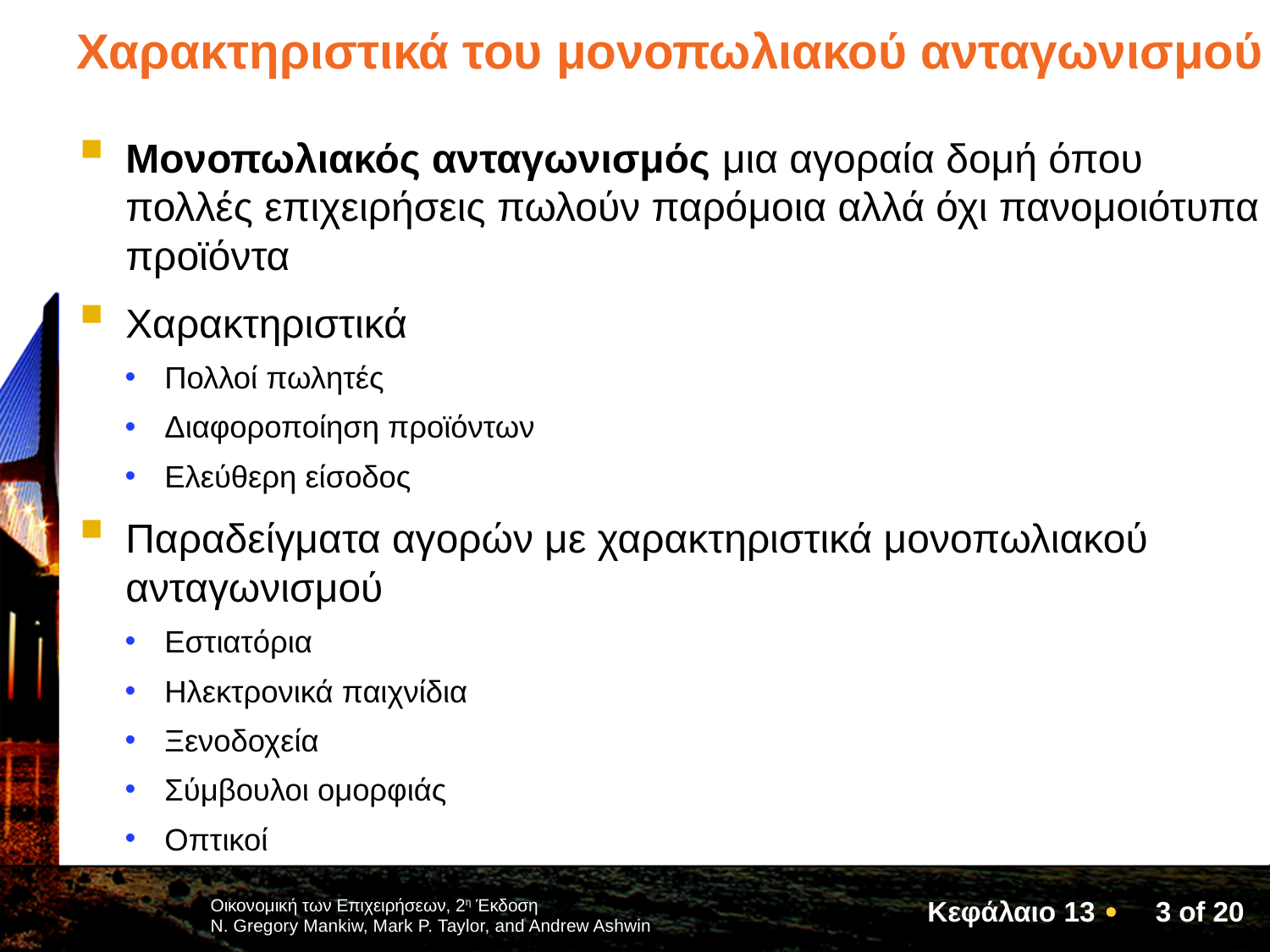

# Χαρακτηριστικά του μονοπωλιακού ανταγωνισμού
Μονοπωλιακός ανταγωνισμός μια αγοραία δομή όπου πολλές επιχειρήσεις πωλούν παρόμοια αλλά όχι πανομοιότυπα προϊόντα
Χαρακτηριστικά
Πολλοί πωλητές
Διαφοροποίηση προϊόντων
Ελεύθερη είσοδος
Παραδείγματα αγορών με χαρακτηριστικά μονοπωλιακού ανταγωνισμού
Εστιατόρια
Ηλεκτρονικά παιχνίδια
Ξενοδοχεία
Σύμβουλοι ομορφιάς
Οπτικοί